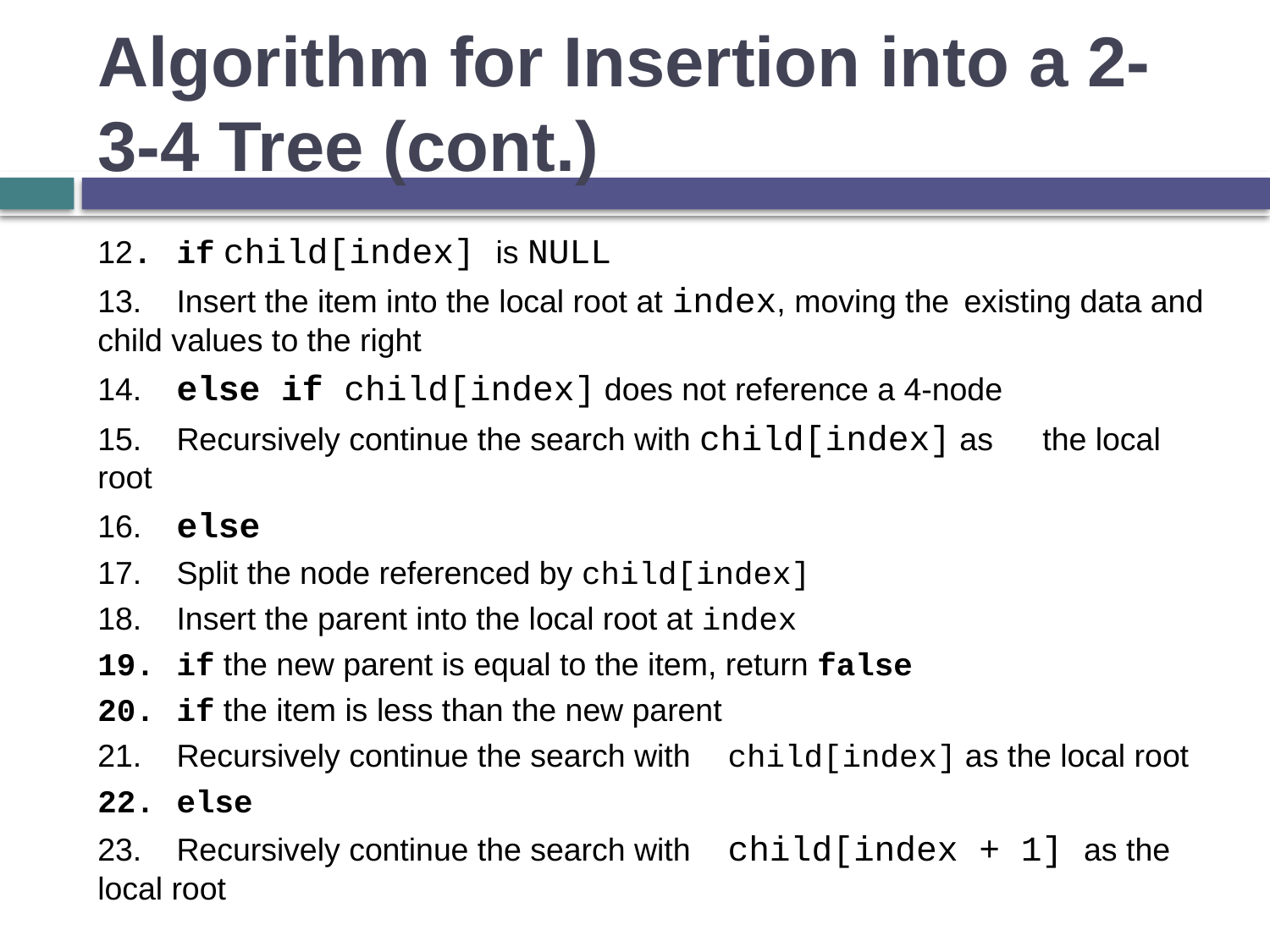

# Algorithm for Insertion into a 2-3-4 Tree (cont.)
12.	if child[index] is NULL
13.		Insert the item into the local root at index, moving the 		existing data and child values to the right
14.	else if child[index] does not reference a 4-node
15.		Recursively continue the search with child[index] as 		the local root
16.	else
17.		Split the node referenced by child[index]
18.		Insert the parent into the local root at index
19.		if the new parent is equal to the item, return false
20.		if the item is less than the new parent
21.			Recursively continue the search with 					child[index] as the local root
22.		else
23.			Recursively continue the search with 					child[index + 1] as the local root